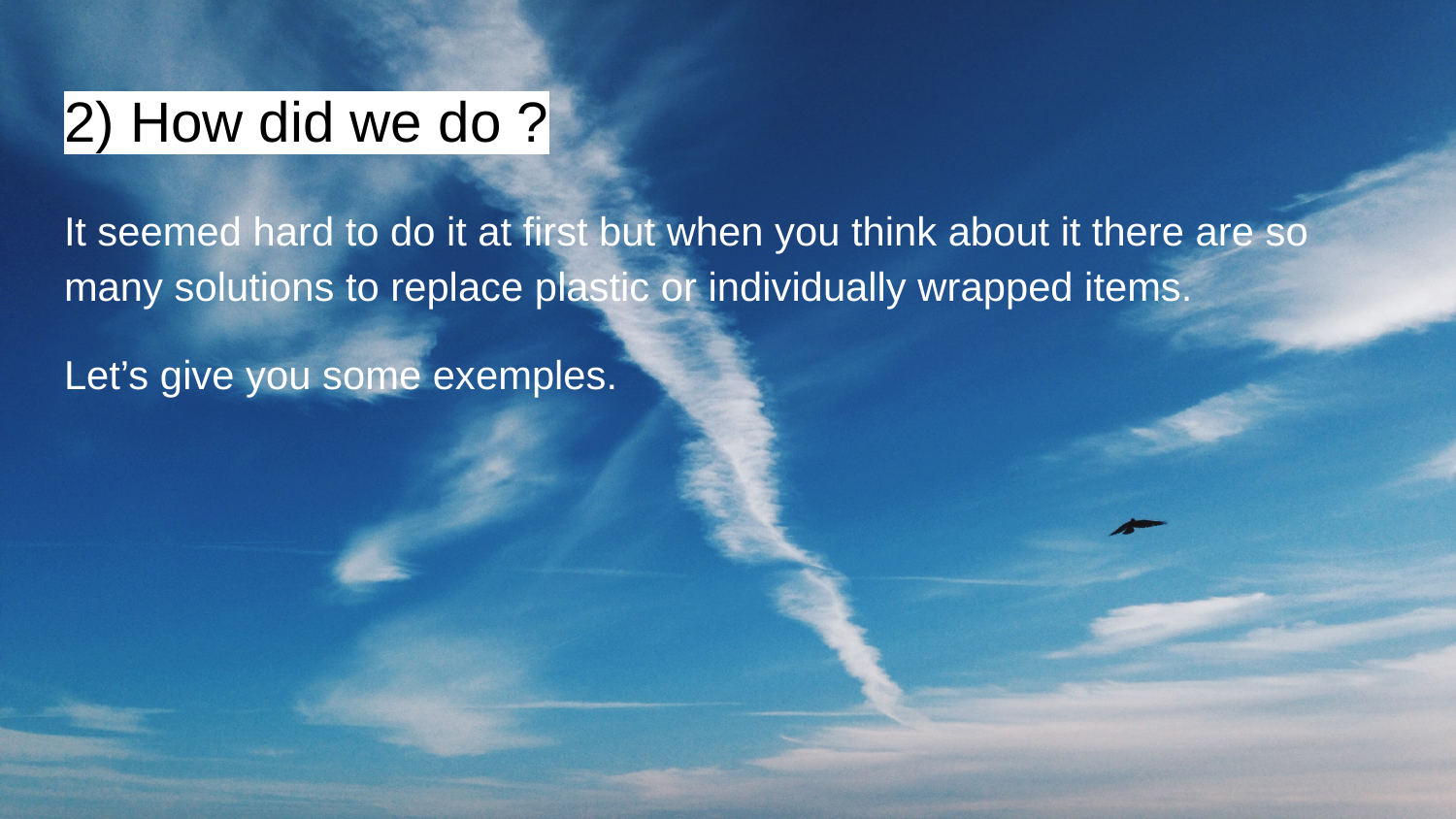

# 2) How did we do ?
It seemed hard to do it at first but when you think about it there are so many solutions to replace plastic or individually wrapped items.
Let’s give you some exemples.